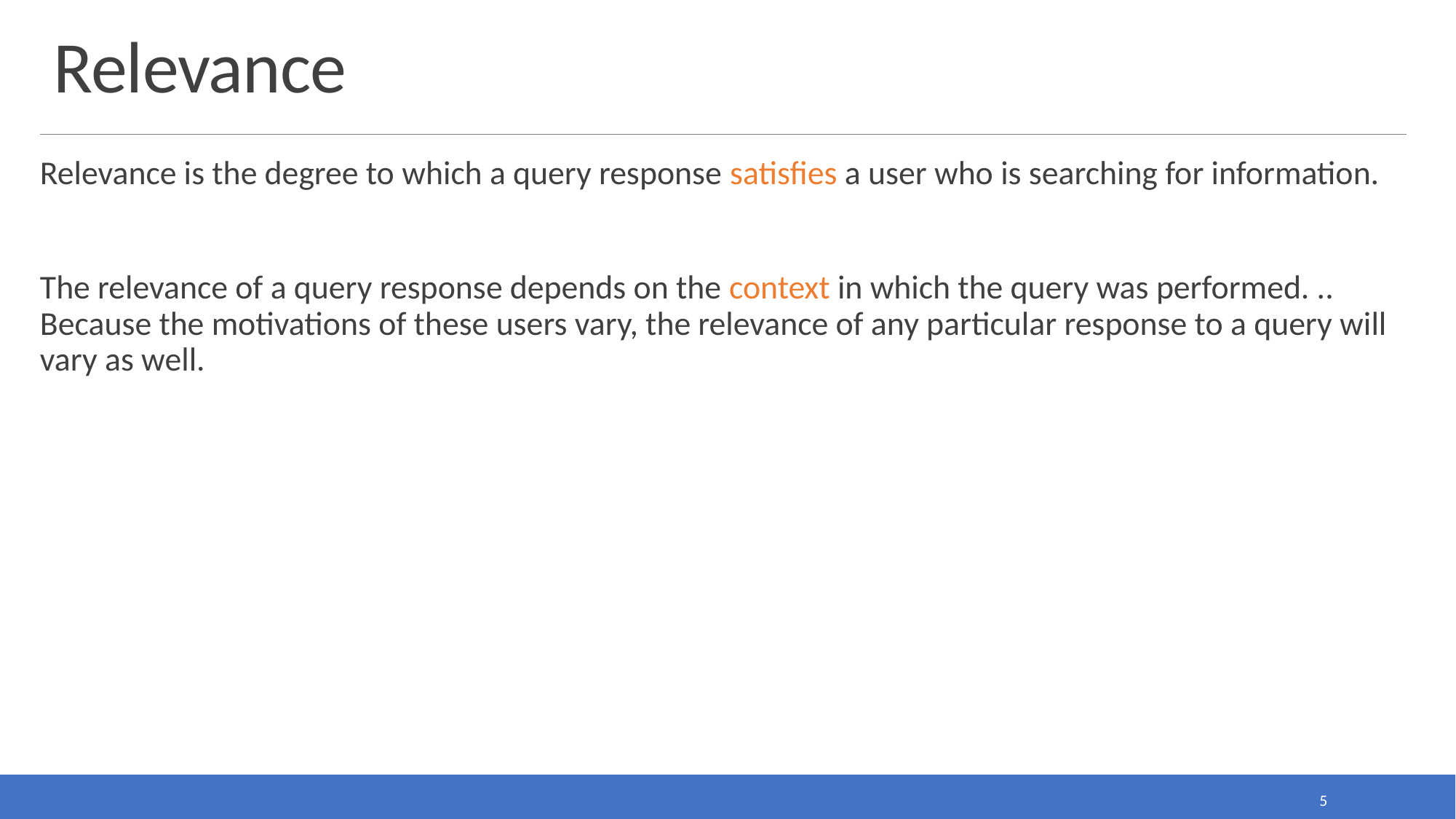

# Relevance
Relevance is the degree to which a query response satisfies a user who is searching for information.

The relevance of a query response depends on the context in which the query was performed. .. Because the motivations of these users vary, the relevance of any particular response to a query will vary as well.

5